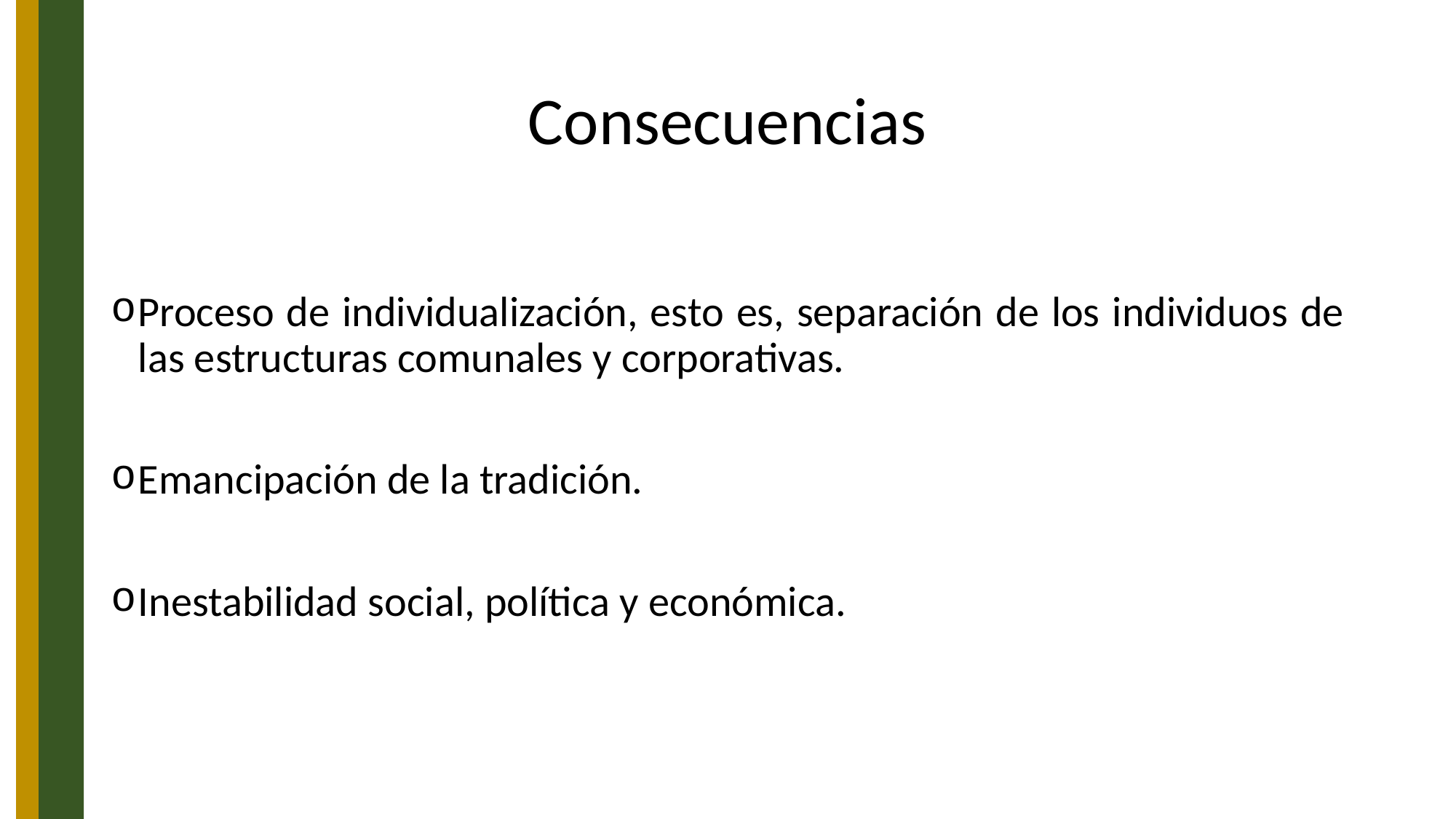

# Consecuencias

Proceso de individualización, esto es, separación de los individuos de las estructuras comunales y corporativas.

Emancipación de la tradición.

Inestabilidad social, política y económica.